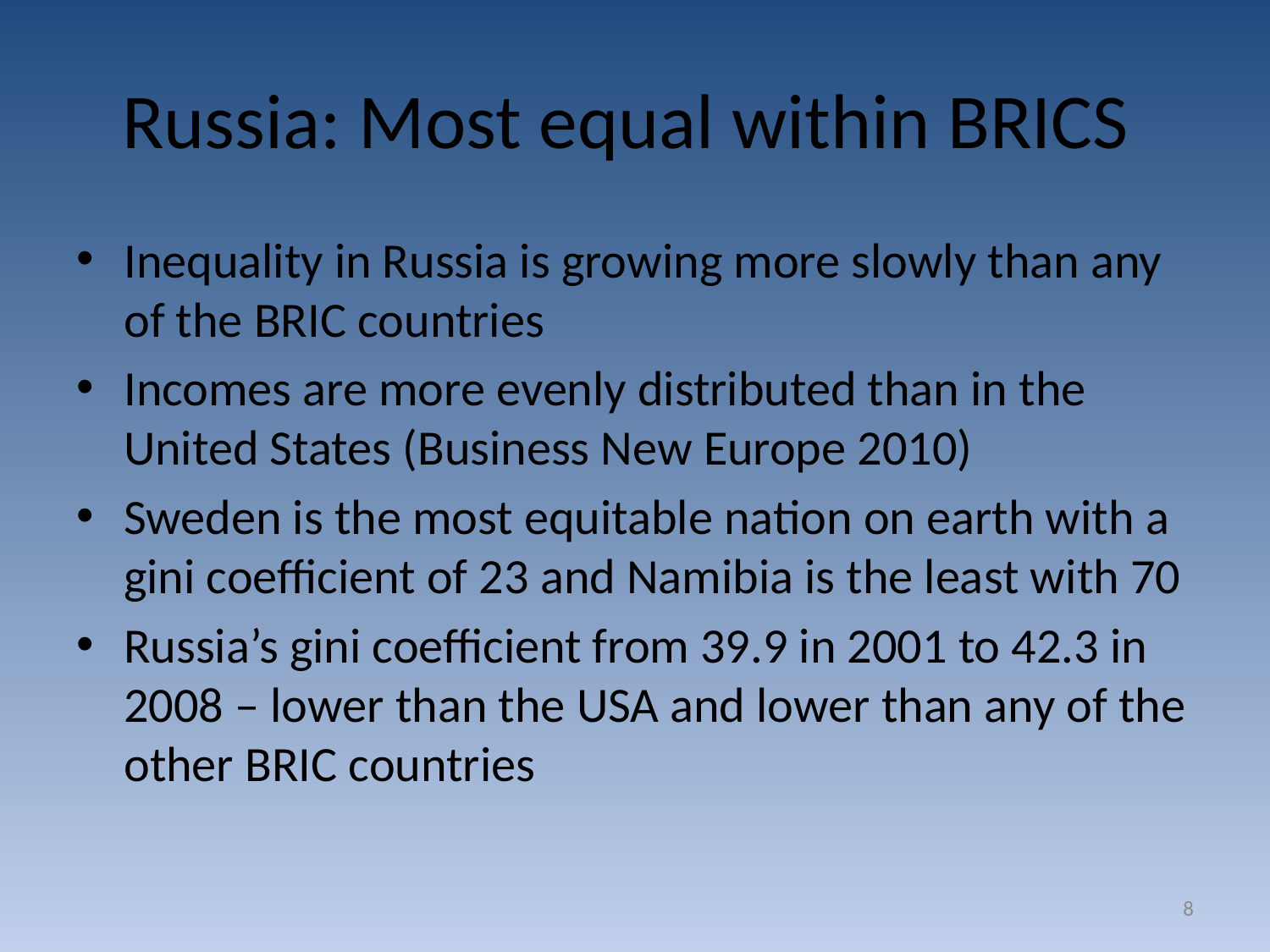

# Russia: Most equal within BRICS
Inequality in Russia is growing more slowly than any of the BRIC countries
Incomes are more evenly distributed than in the United States (Business New Europe 2010)
Sweden is the most equitable nation on earth with a gini coefficient of 23 and Namibia is the least with 70
Russia’s gini coefficient from 39.9 in 2001 to 42.3 in 2008 – lower than the USA and lower than any of the other BRIC countries

8